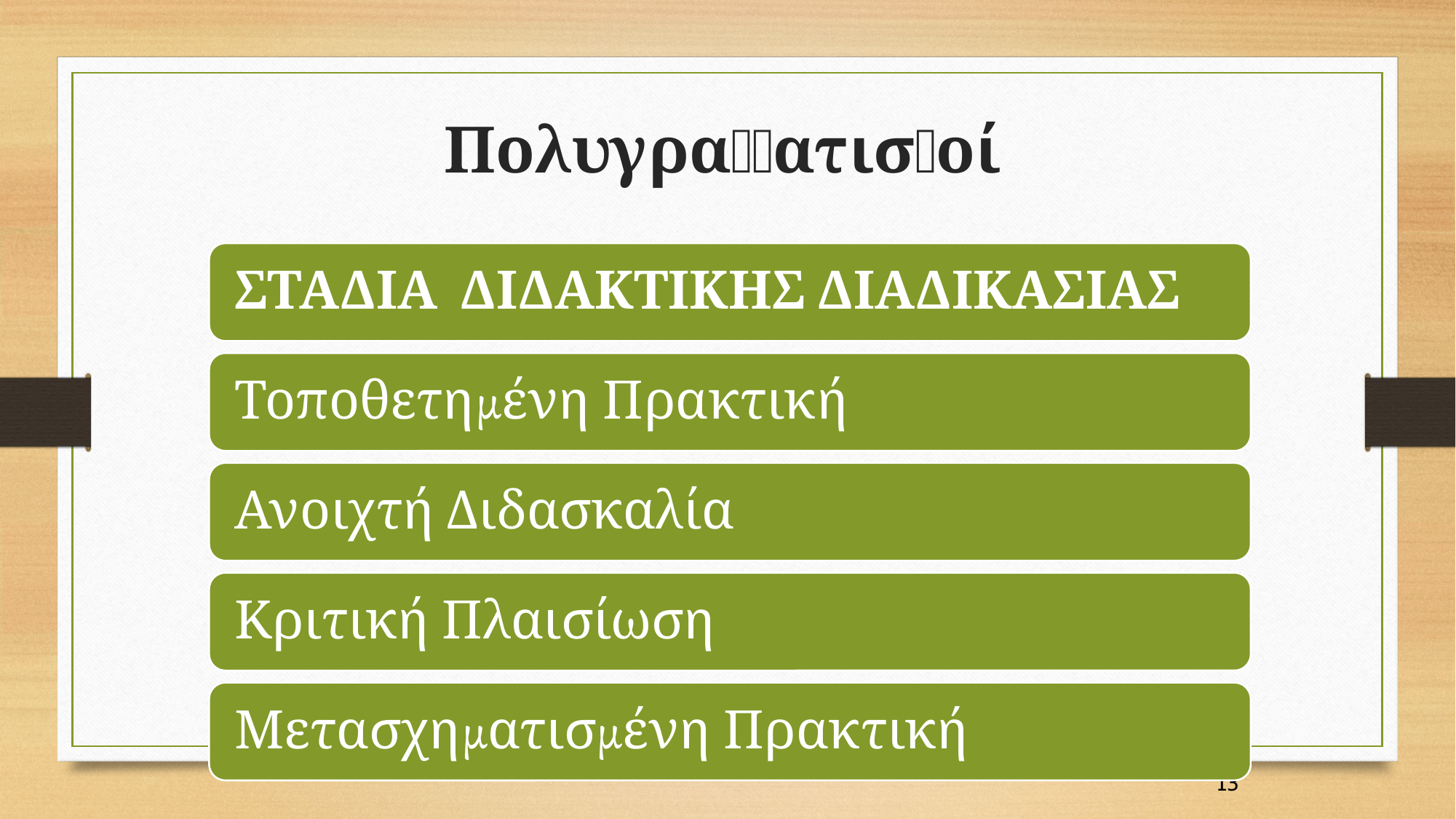

Πολυγραμματισμοί
ΣΤΑΔΙΑ  ΔΙΔΑΚΤΙΚΗΣ ΔΙΑΔΙΚΑΣΙΑΣ
Τοποθετημένη Πρακτική
Ανοιχτή Διδασκαλία
Κριτική Πλαισίωση
Μετασχηματισμένη Πρακτική
13